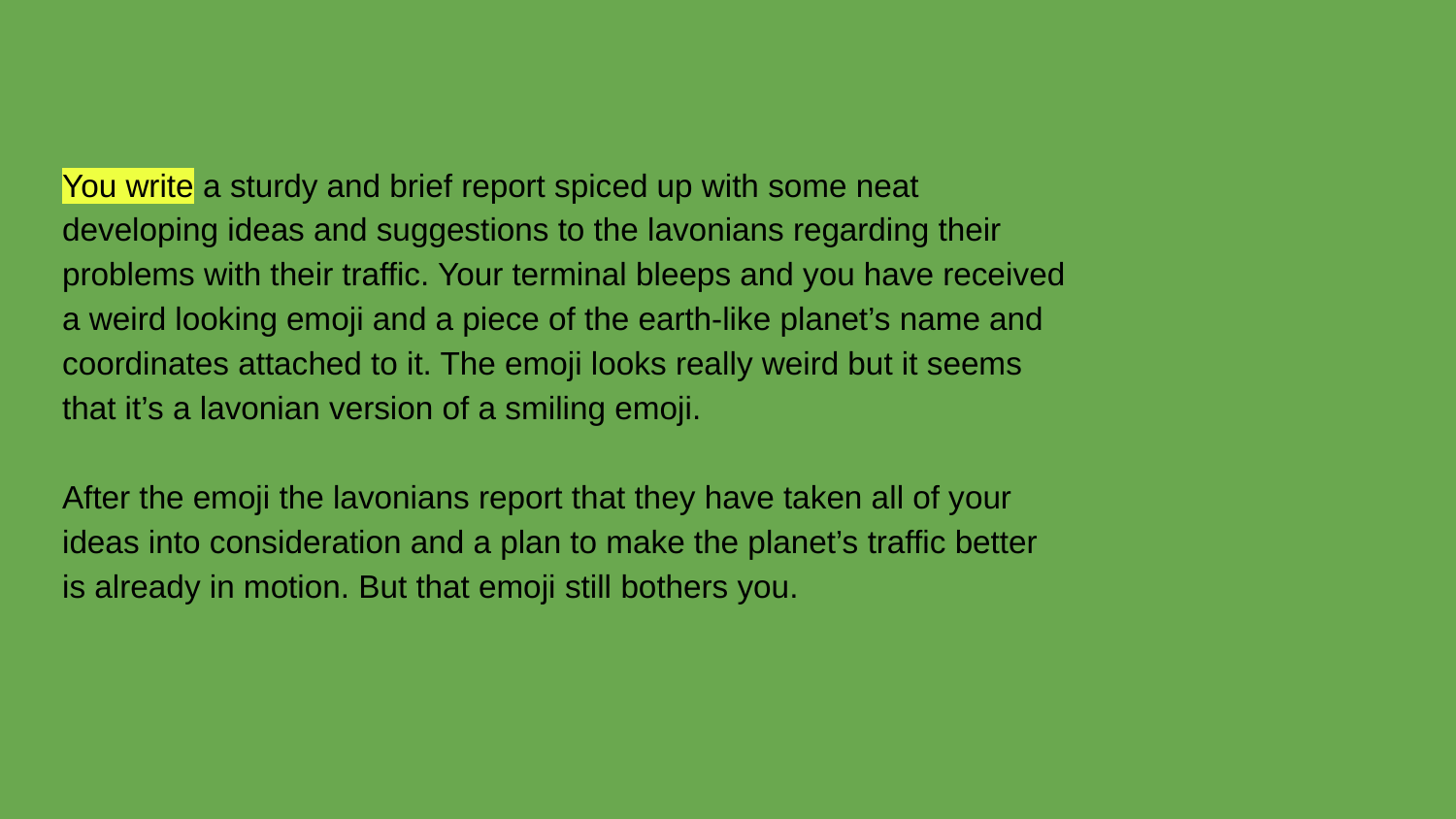

You write a sturdy and brief report spiced up with some neat developing ideas and suggestions to the lavonians regarding their problems with their traffic. Your terminal bleeps and you have received a weird looking emoji and a piece of the earth-like planet’s name and coordinates attached to it. The emoji looks really weird but it seems that it’s a lavonian version of a smiling emoji.

After the emoji the lavonians report that they have taken all of your ideas into consideration and a plan to make the planet’s traffic better is already in motion. But that emoji still bothers you.